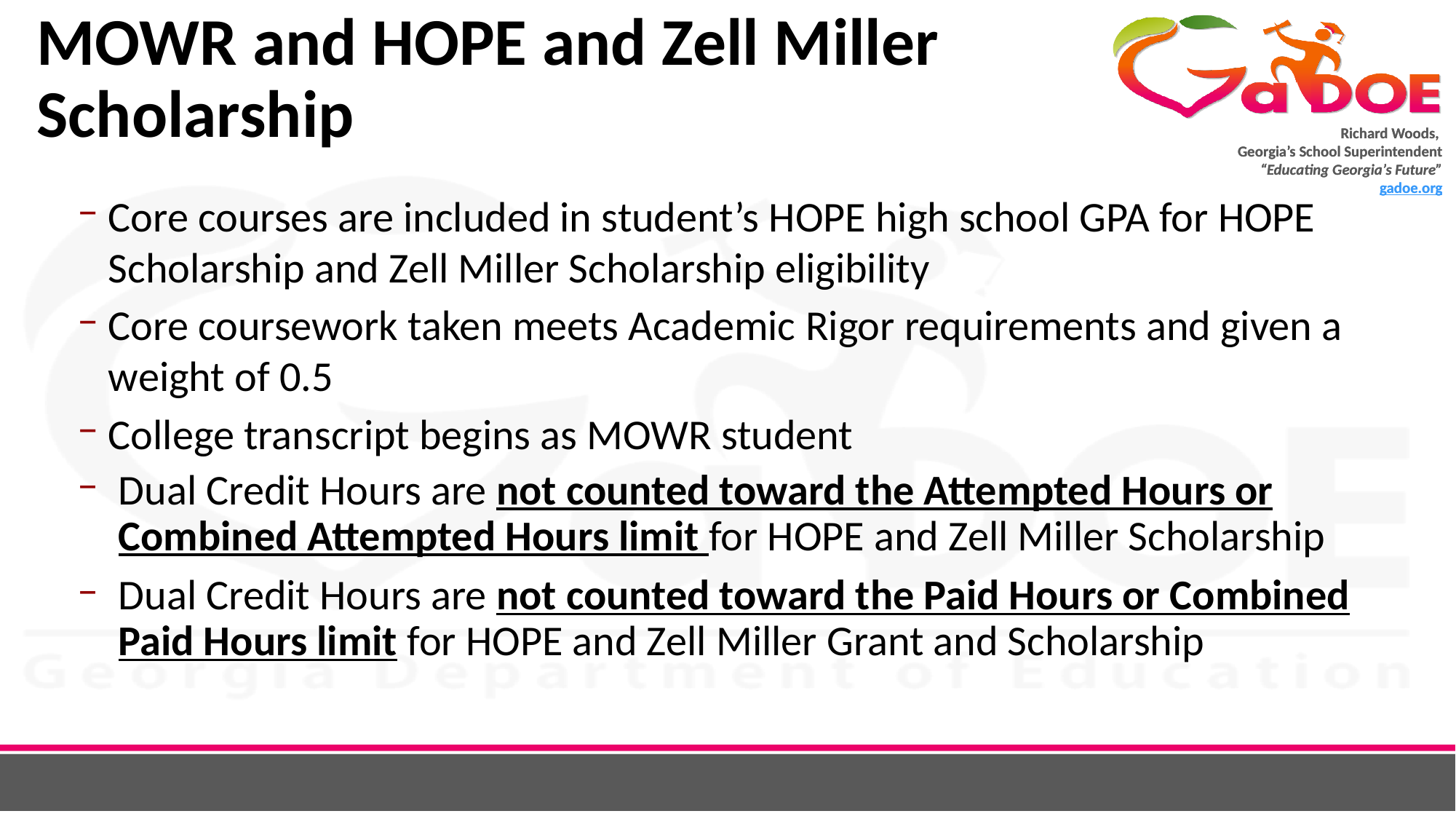

# MOWR and HOPE and Zell Miller Scholarship
Core courses are included in student’s HOPE high school GPA for HOPE Scholarship and Zell Miller Scholarship eligibility
Core coursework taken meets Academic Rigor requirements and given a weight of 0.5
College transcript begins as MOWR student
Dual Credit Hours are not counted toward the Attempted Hours or Combined Attempted Hours limit for HOPE and Zell Miller Scholarship
Dual Credit Hours are not counted toward the Paid Hours or Combined Paid Hours limit for HOPE and Zell Miller Grant and Scholarship